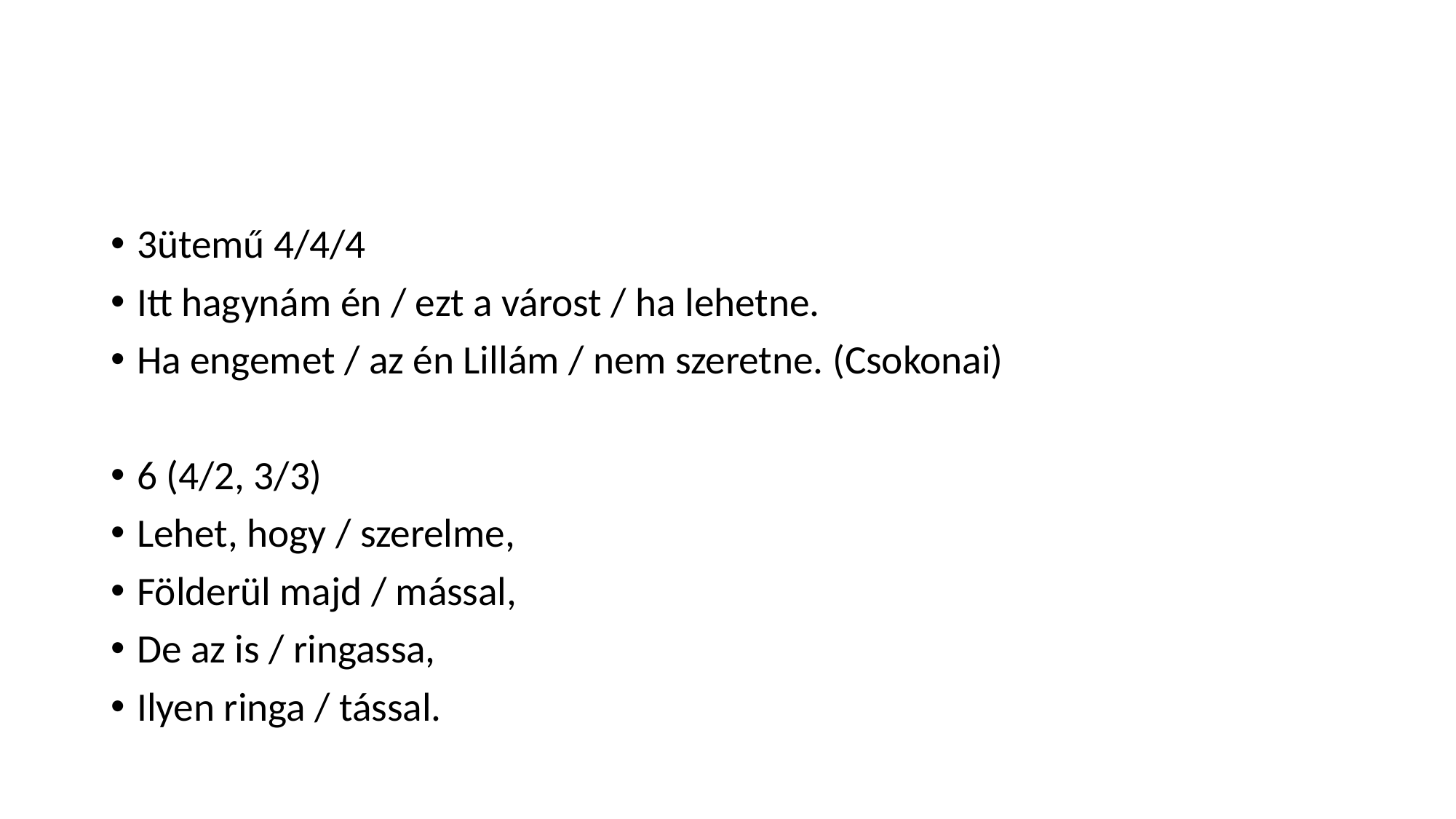

#
3ütemű 4/4/4
Itt hagynám én / ezt a várost / ha lehetne.
Ha engemet / az én Lillám / nem szeretne. (Csokonai)

6 (4/2, 3/3)
Lehet, hogy / szerelme,
Földerül majd / mással,
De az is / ringassa,
Ilyen ringa / tással.